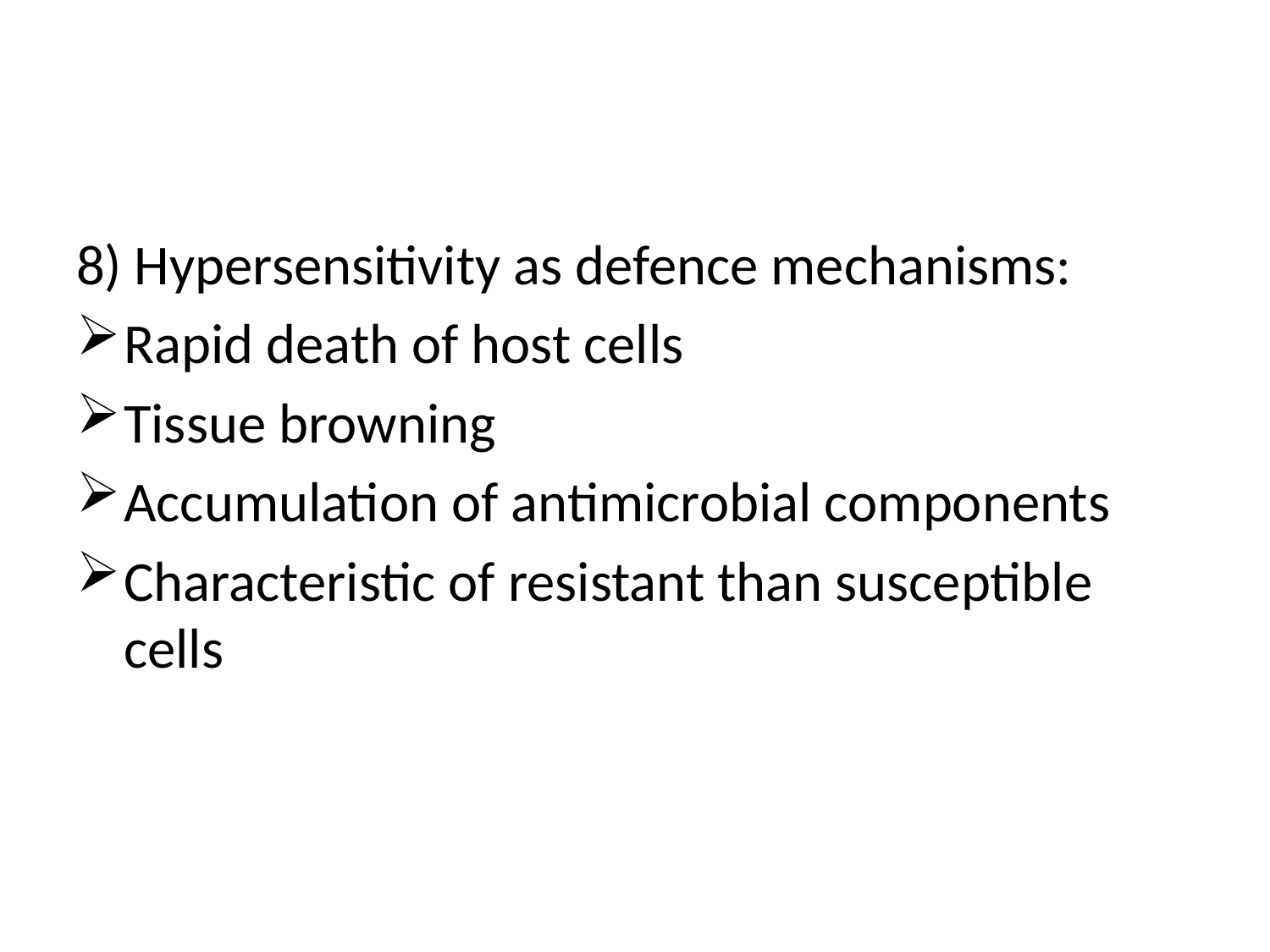

#
8) Hypersensitivity as defence mechanisms:
Rapid death of host cells
Tissue browning
Accumulation of antimicrobial components
Characteristic of resistant than susceptible cells